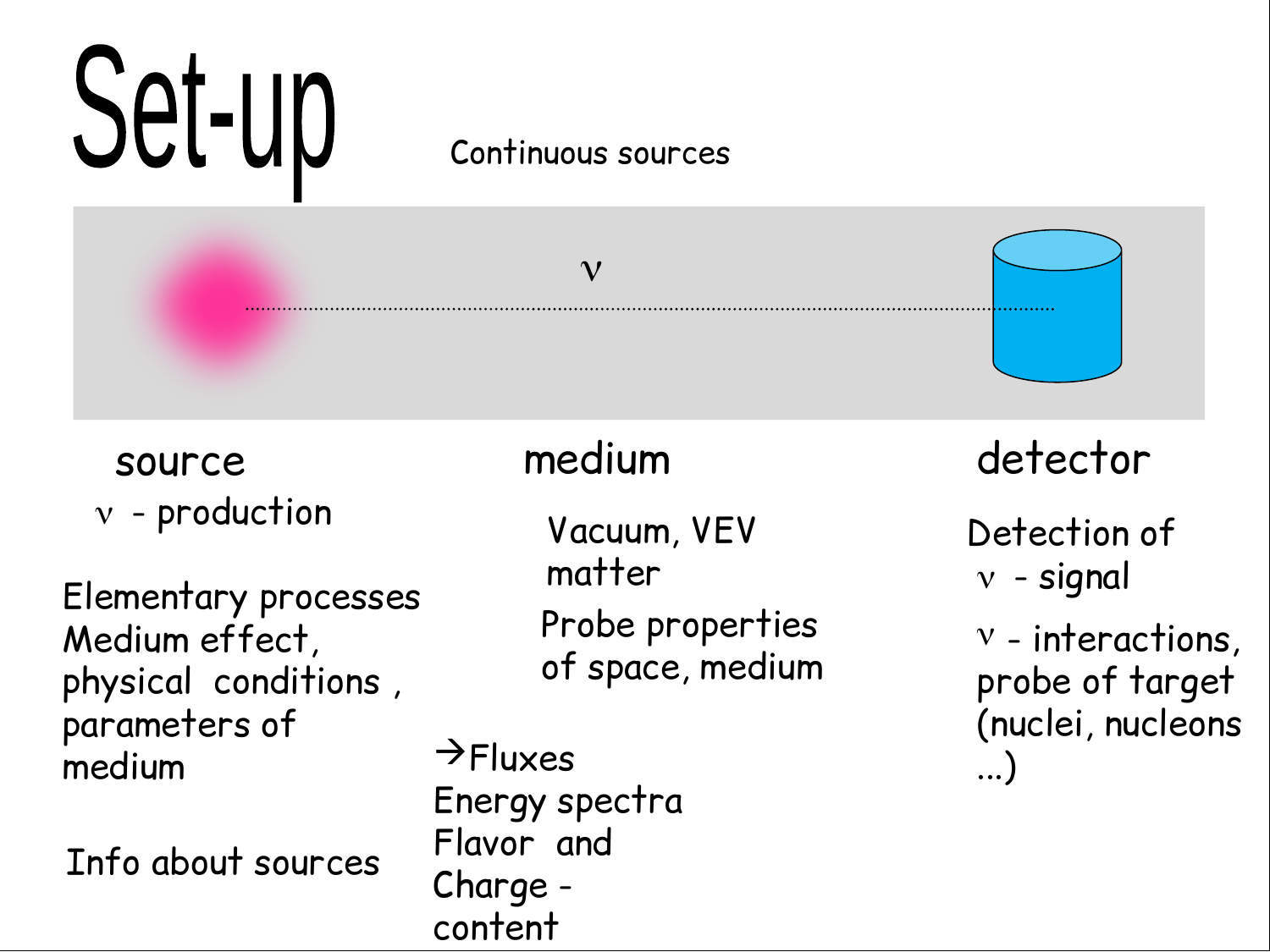

Set-up
Continuous sources

ν
να

medium
detector
medium
source
 ν - production
Vacuum, VEV
matter
Detection of
 ν - signal
Elementary processes
Medium effect,
physical  conditions ,
parameters of
medium
Probe properties
of space, medium
- interactions,
probe of target
(nuclei, nucleons ...)
Fluxes
Energy spectra
Flavor  and
Charge -content
Info about sources